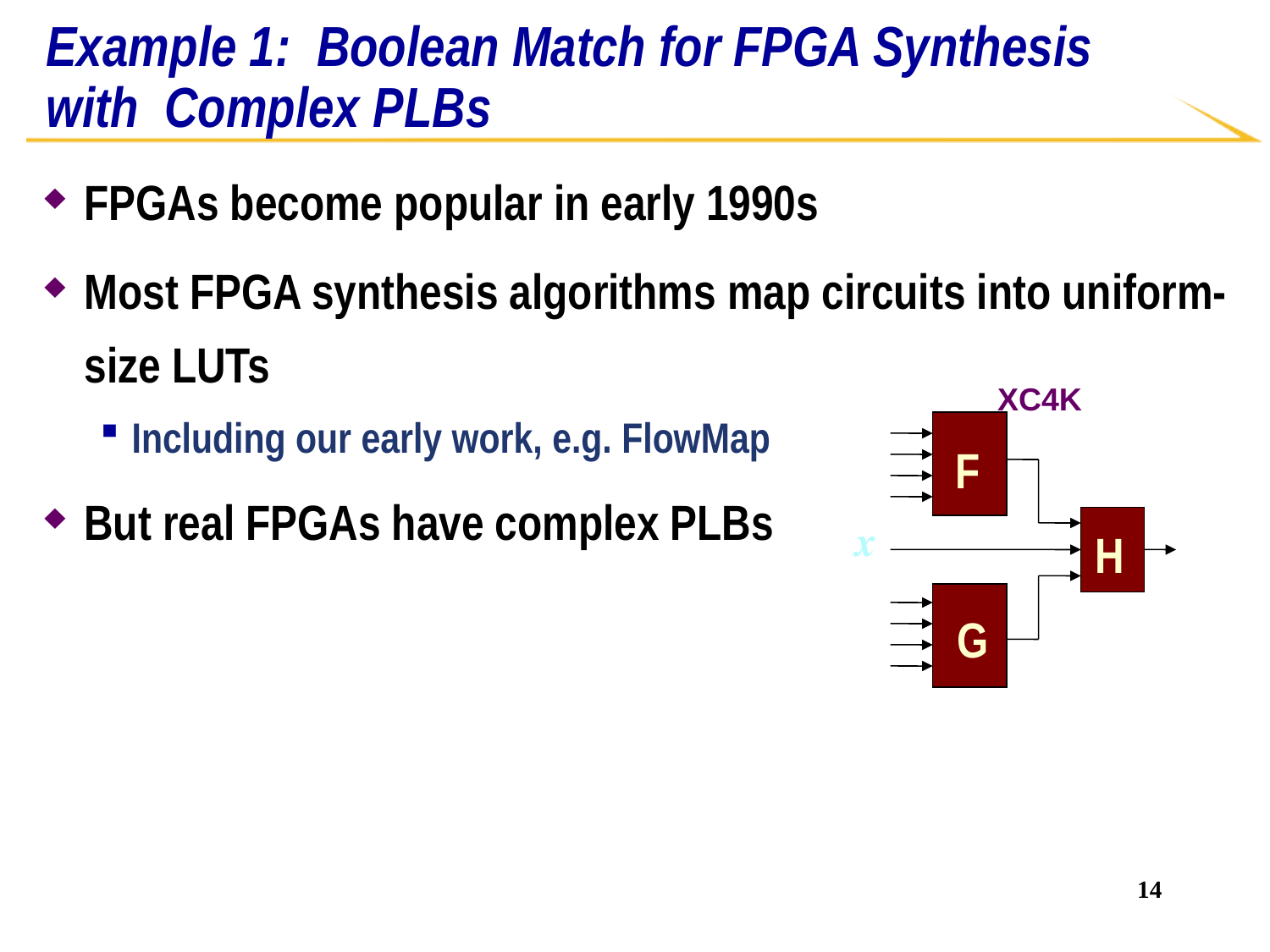

# Example 1:  Boolean Match for FPGA Synthesis with  Complex PLBs
FPGAs become popular in early 1990s
Most FPGA synthesis algorithms map circuits into uniform-size LUTs
Including our early work, e.g. FlowMap
But real FPGAs have complex PLBs

XC4K

F

x
H

G